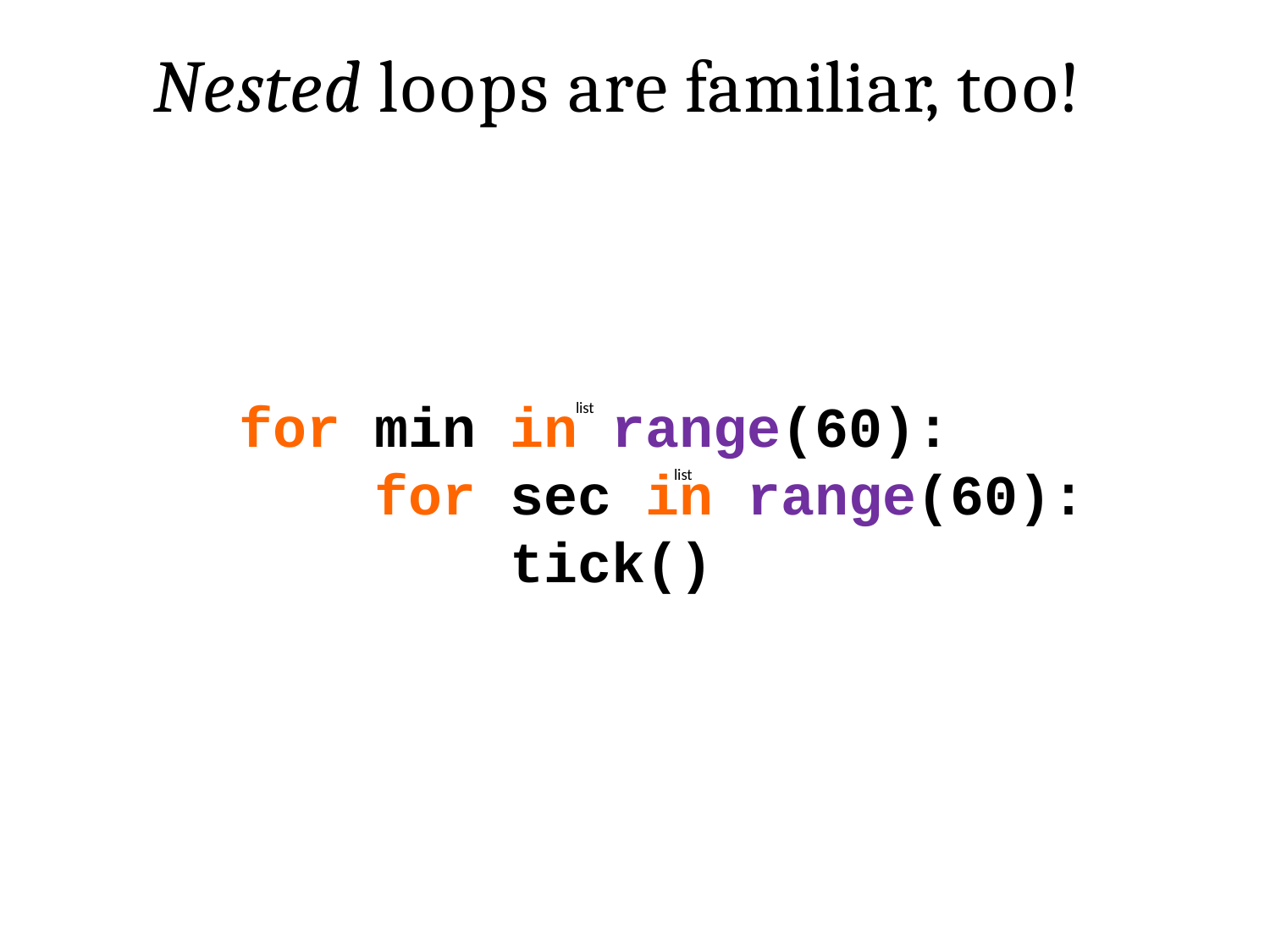

Nested loops are familiar, too!
for min in range(60):
    for sec in range(60):
        tick()
list
list